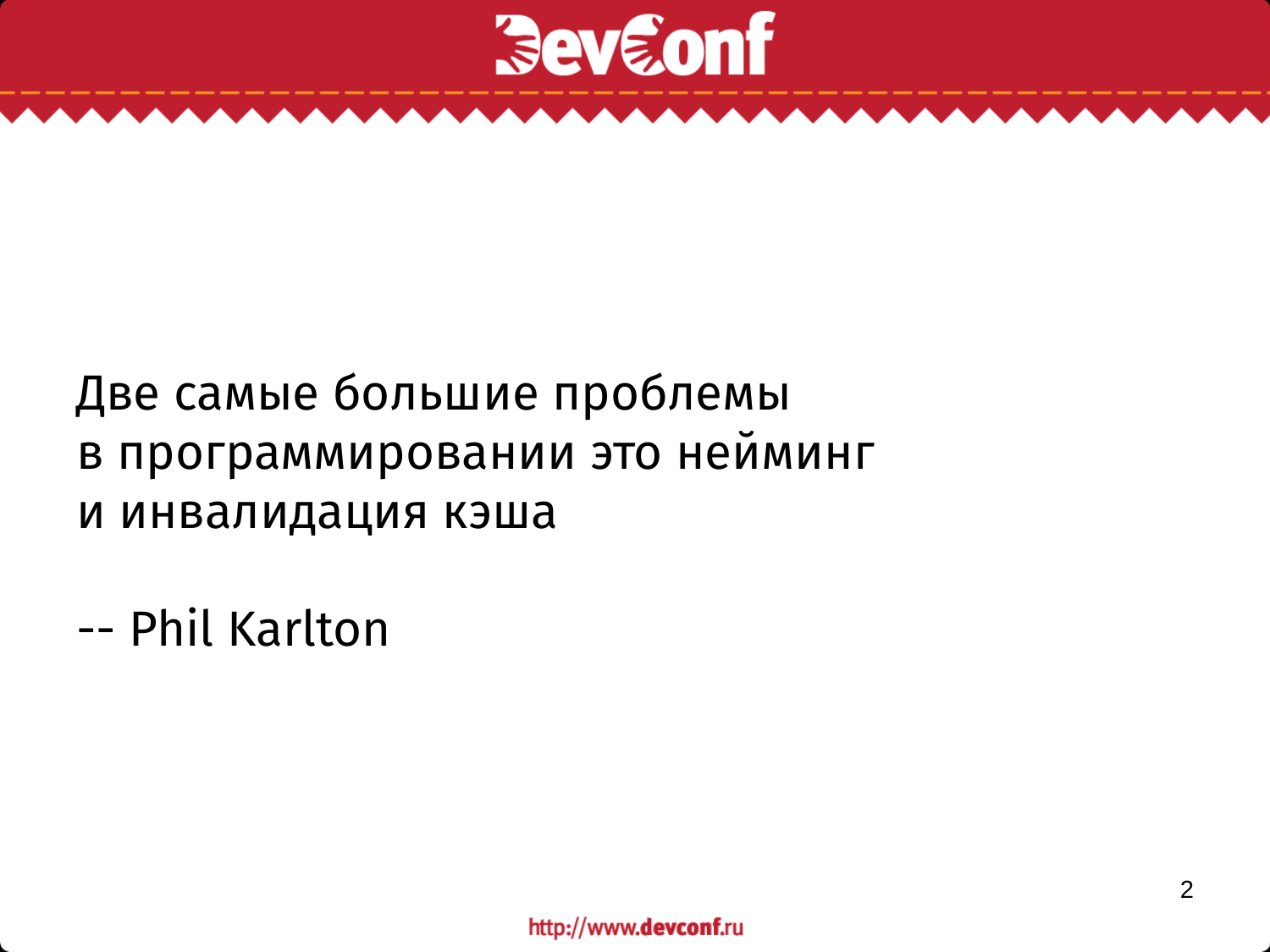

Две самые большие проблемы в программировании это нейминг и инвалидация кэша
-- Phil Karlton
2